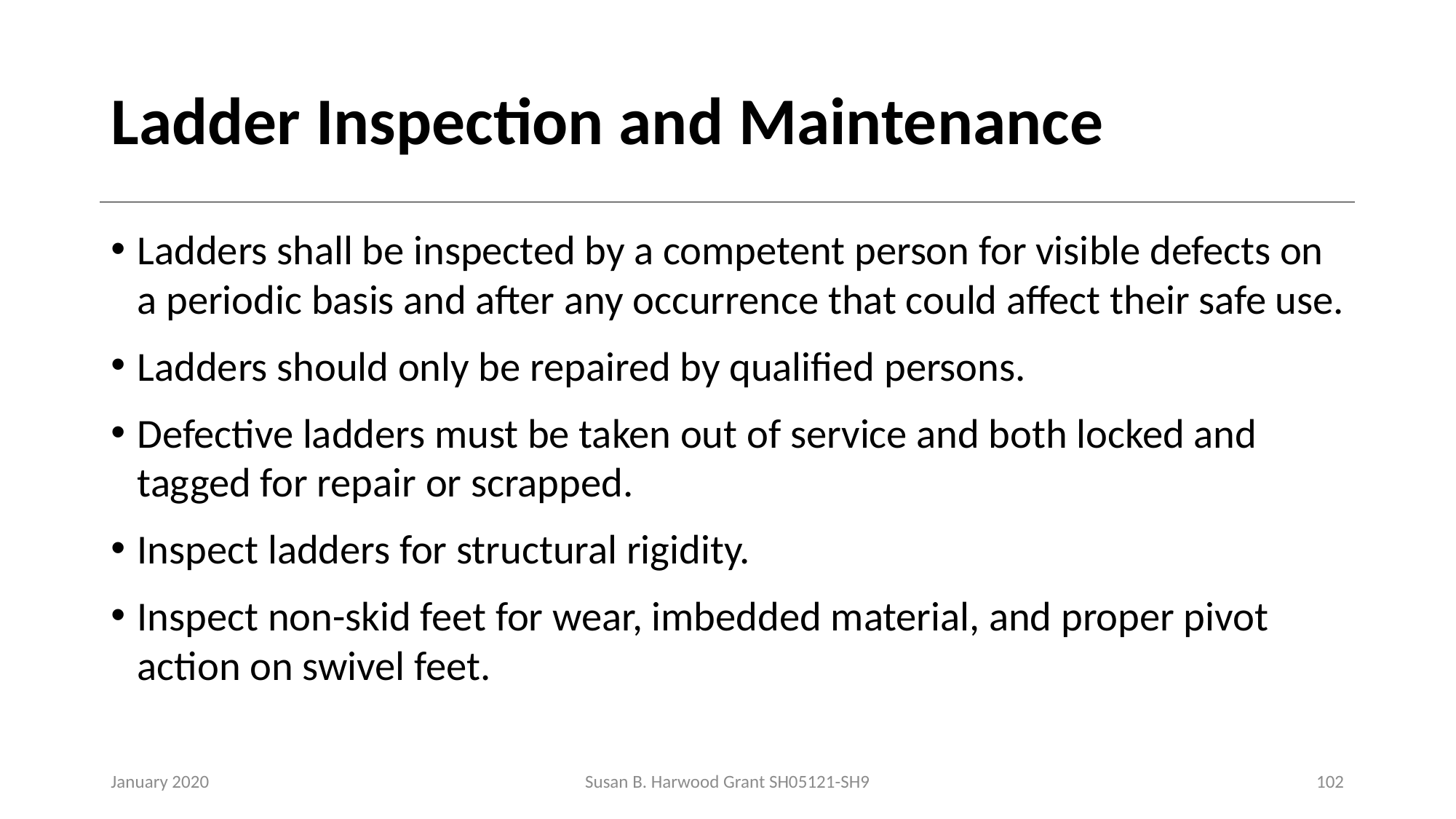

# Ladder Inspection and Maintenance
Ladders shall be inspected by a competent person for visible defects on a periodic basis and after any occurrence that could affect their safe use.
Ladders should only be repaired by qualified persons.
Defective ladders must be taken out of service and both locked and tagged for repair or scrapped.
Inspect ladders for structural rigidity.
Inspect non-skid feet for wear, imbedded material, and proper pivot action on swivel feet.
January 2020
Susan B. Harwood Grant SH05121-SH9
102